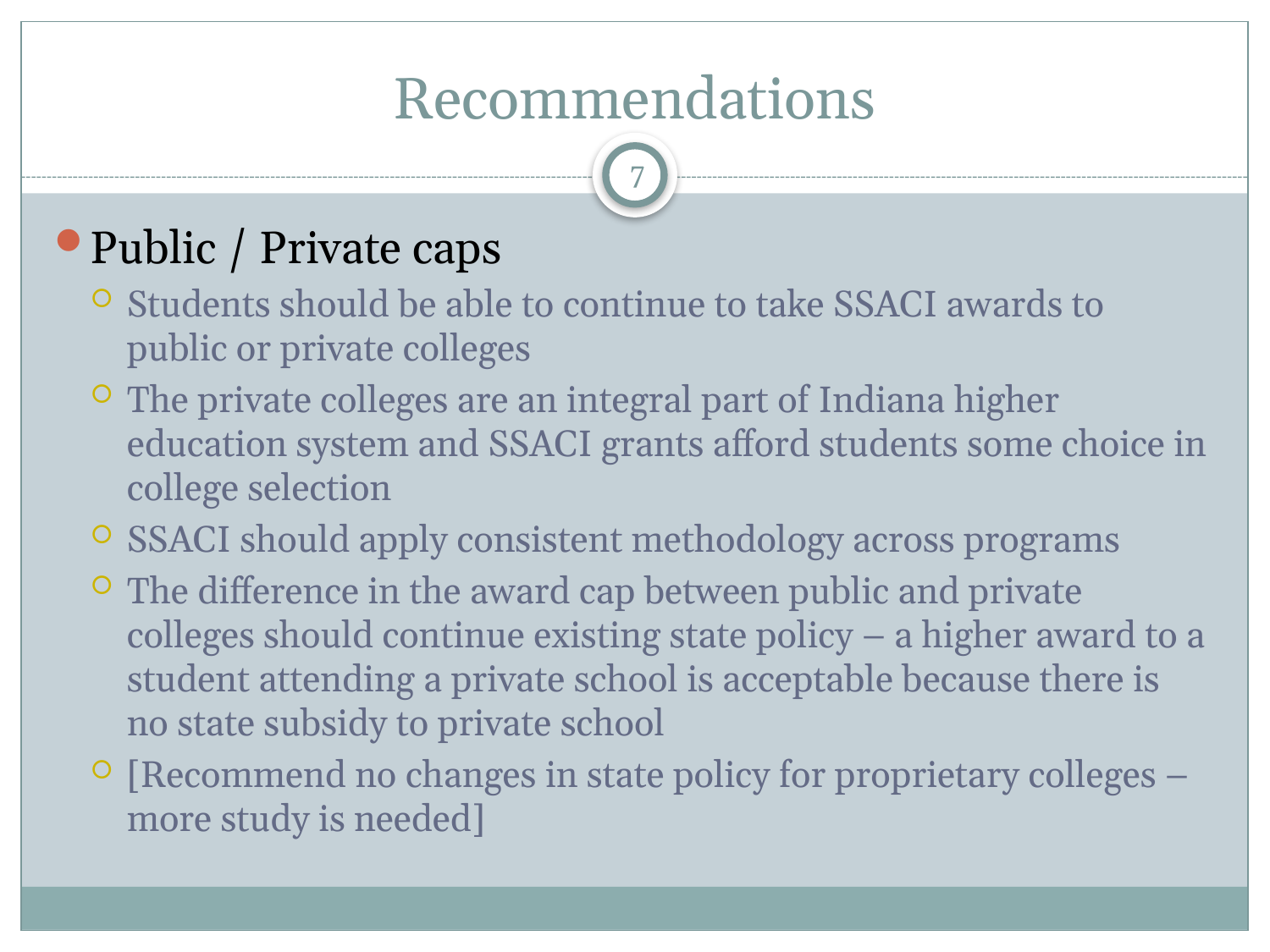

# Recommendations
7
Public / Private caps
Students should be able to continue to take SSACI awards to public or private colleges
The private colleges are an integral part of Indiana higher education system and SSACI grants afford students some choice in college selection
SSACI should apply consistent methodology across programs
The difference in the award cap between public and private colleges should continue existing state policy – a higher award to a student attending a private school is acceptable because there is no state subsidy to private school
[Recommend no changes in state policy for proprietary colleges – more study is needed]